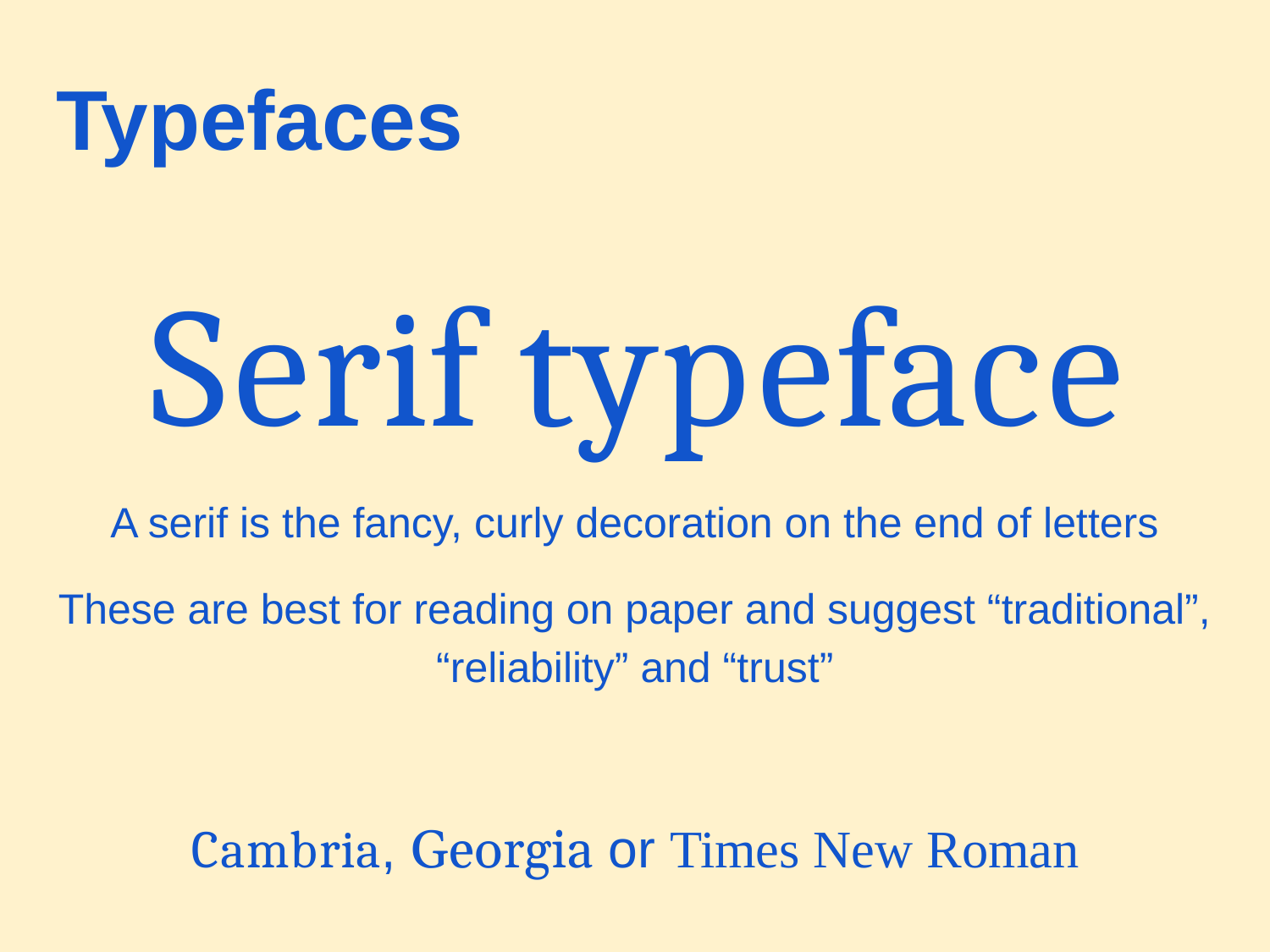

# Typefaces
Serif typeface
A serif is the fancy, curly decoration on the end of letters
These are best for reading on paper and suggest “traditional”, “reliability” and “trust”

Cambria, Georgia or Times New Roman